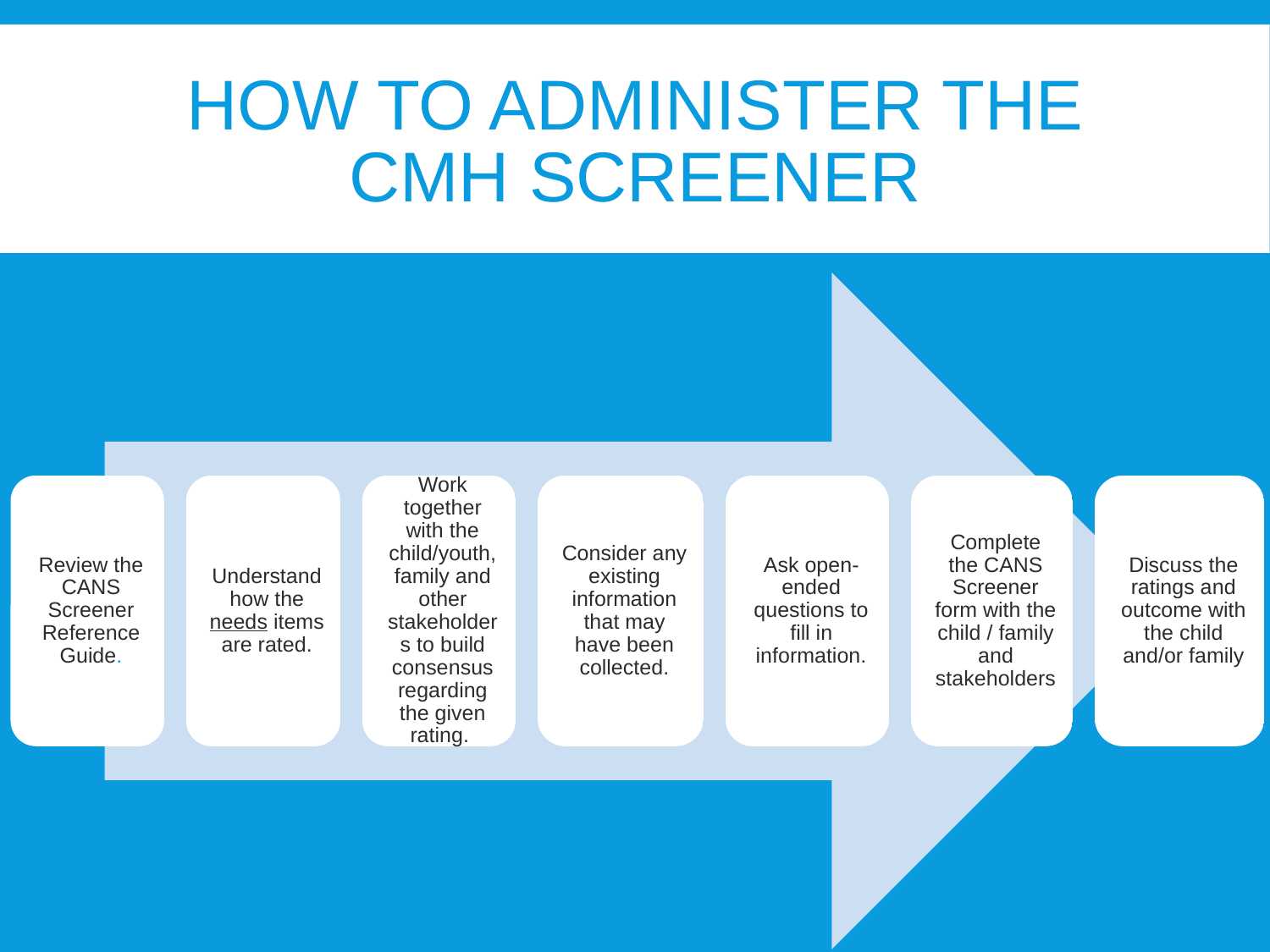

# How to administer the CMH SCreener
Review the CANS Screener Reference Guide.
Understand how the needs items are rated.
Work together with the child/youth, family and other stakeholders to build consensus regarding the given rating.
Consider any existing information that may have been collected.
Ask open-ended questions to fill in information.
Complete the CANS Screener form with the child / family and stakeholders
Discuss the ratings and outcome with the child and/or family